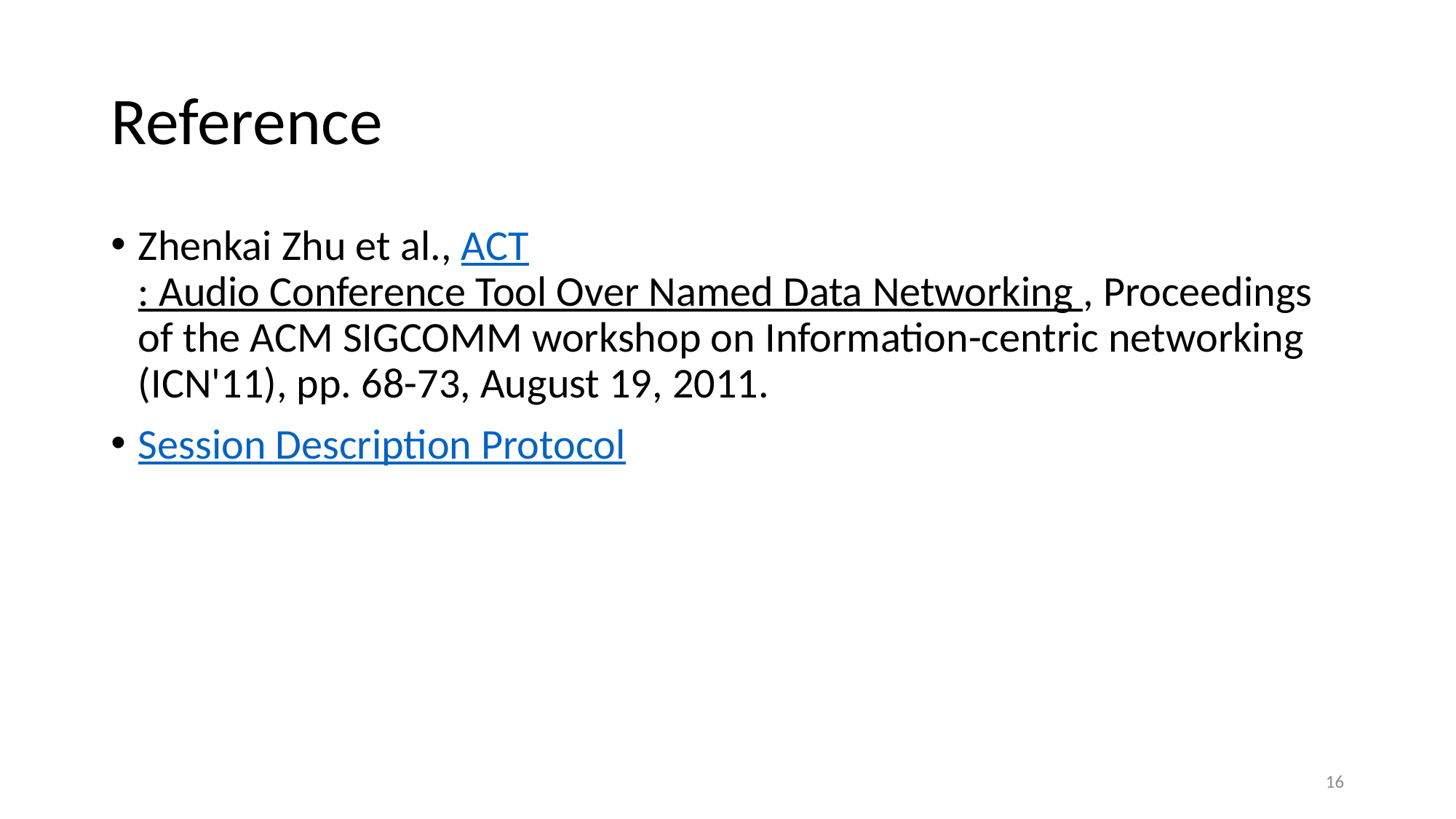

# Reference
Zhenkai Zhu et al., ACT: Audio Conference Tool Over Named Data Networking , Proceedings of the ACM SIGCOMM workshop on Information-centric networking (ICN'11), pp. 68-73, August 19, 2011.
Session Description Protocol
16